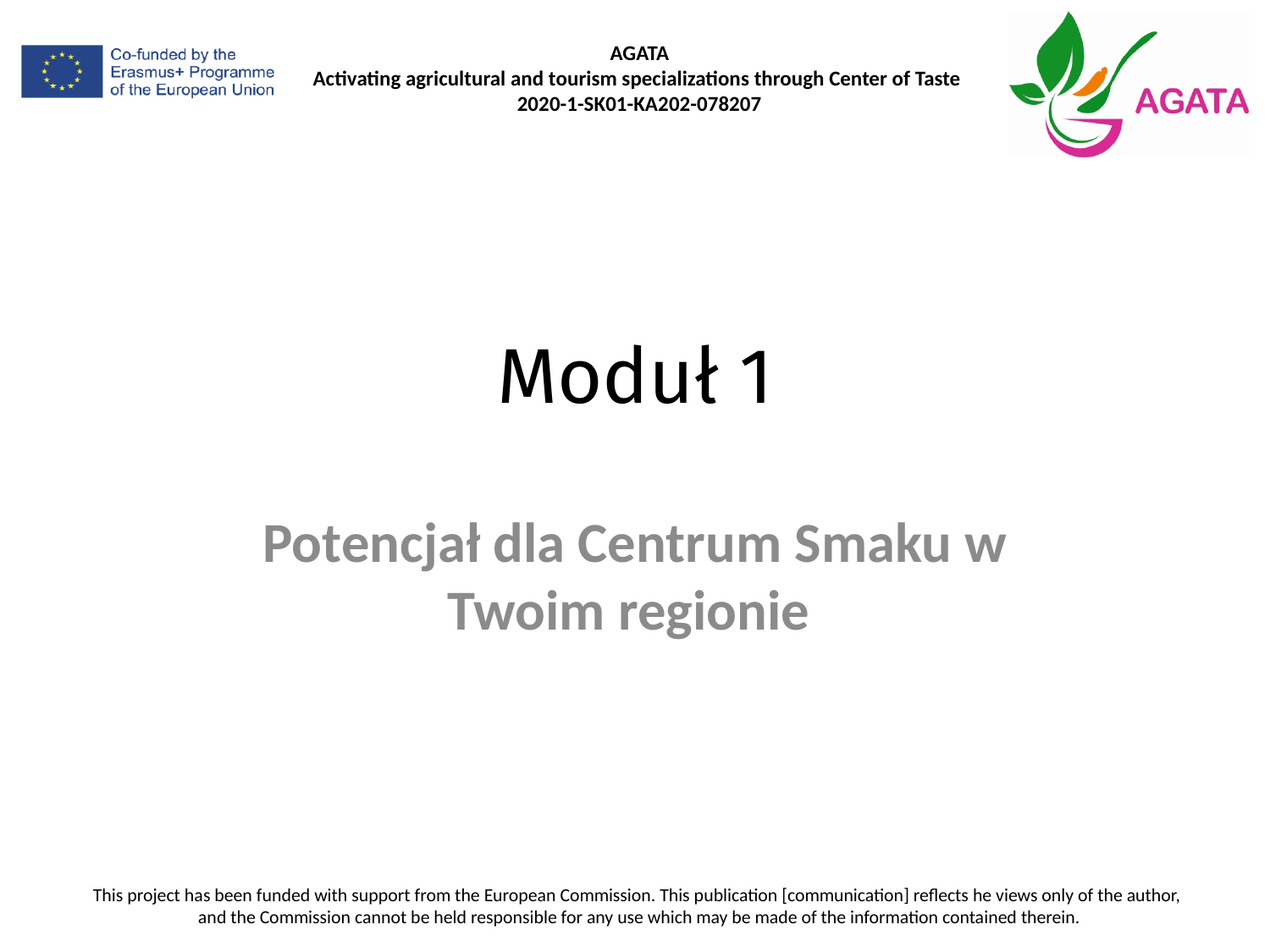

# Moduł 1
Potencjał dla Centrum Smaku w Twoim regionie